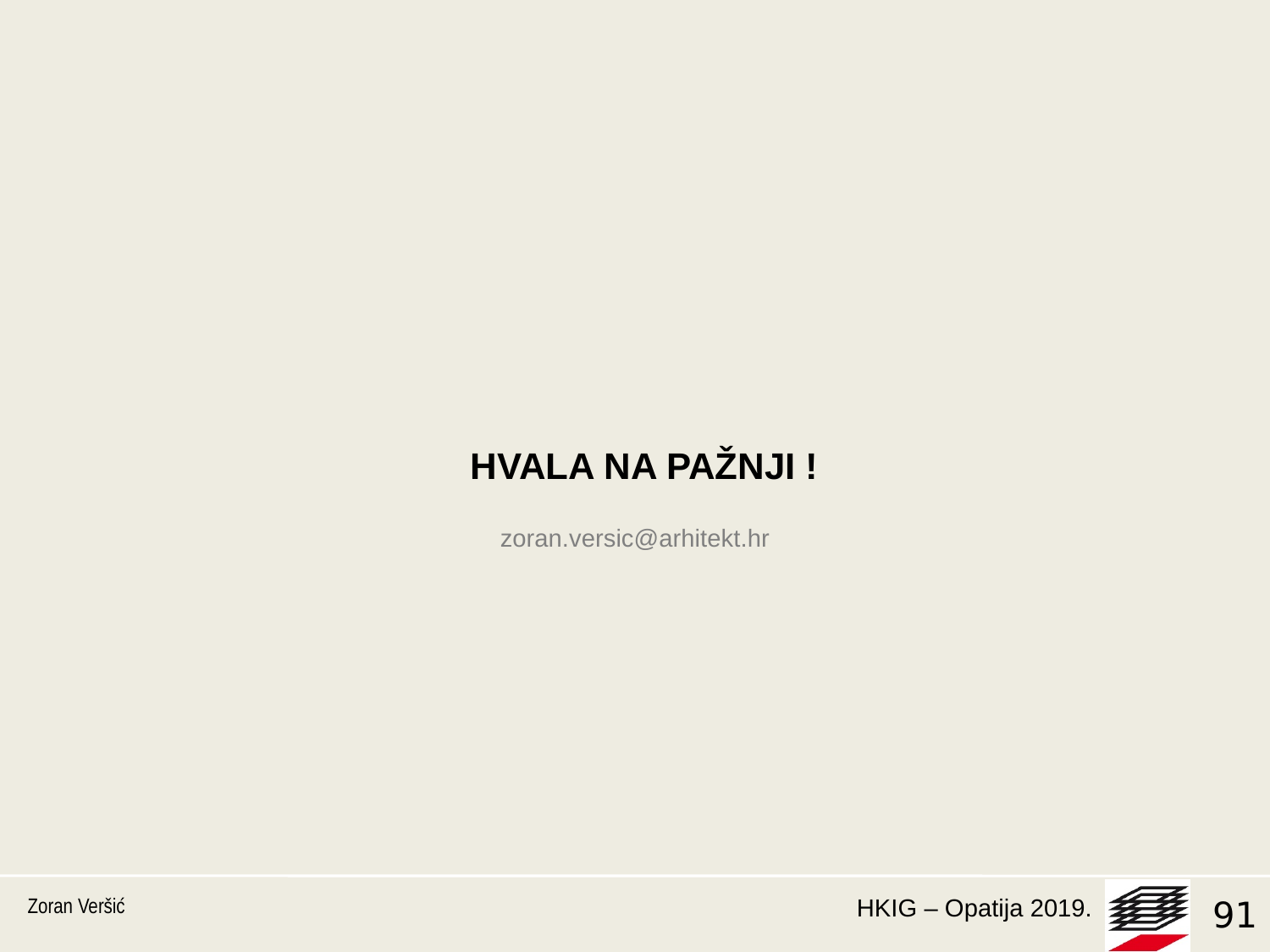

HVALA NA PAŽNJI !
zoran.versic@arhitekt.hr
Zoran Veršić
91